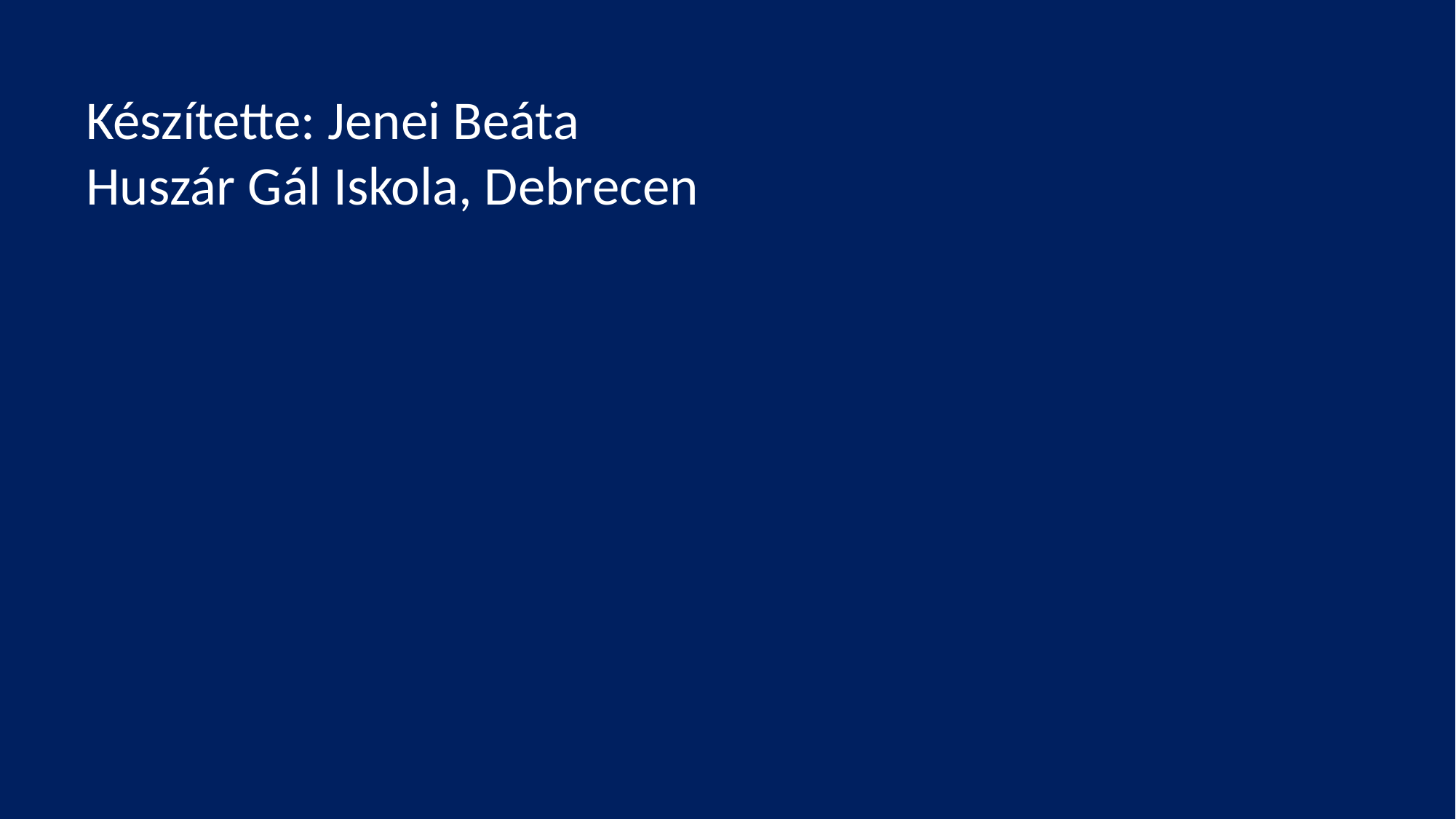

Készítette: Jenei Beáta
Huszár Gál Iskola, Debrecen